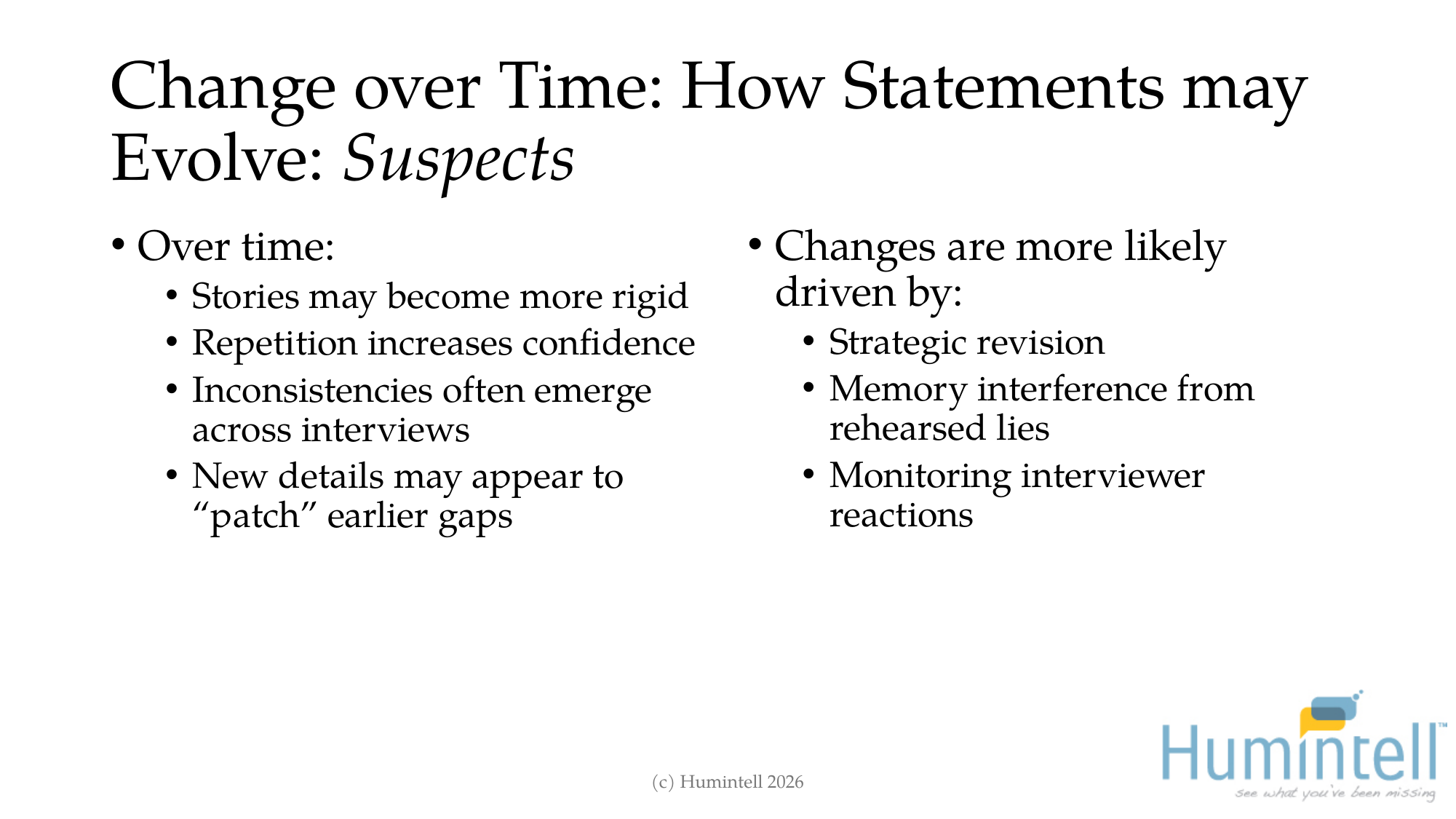

# Change over Time: How Statements may Evolve: Suspects
Over time:
Stories may become more rigid
Repetition increases confidence
Inconsistencies often emerge across interviews
New details may appear to “patch” earlier gaps

Changes are more likely driven by:
Strategic revision
Memory interference from rehearsed lies
Monitoring interviewer reactions

(c) Humintell 2026